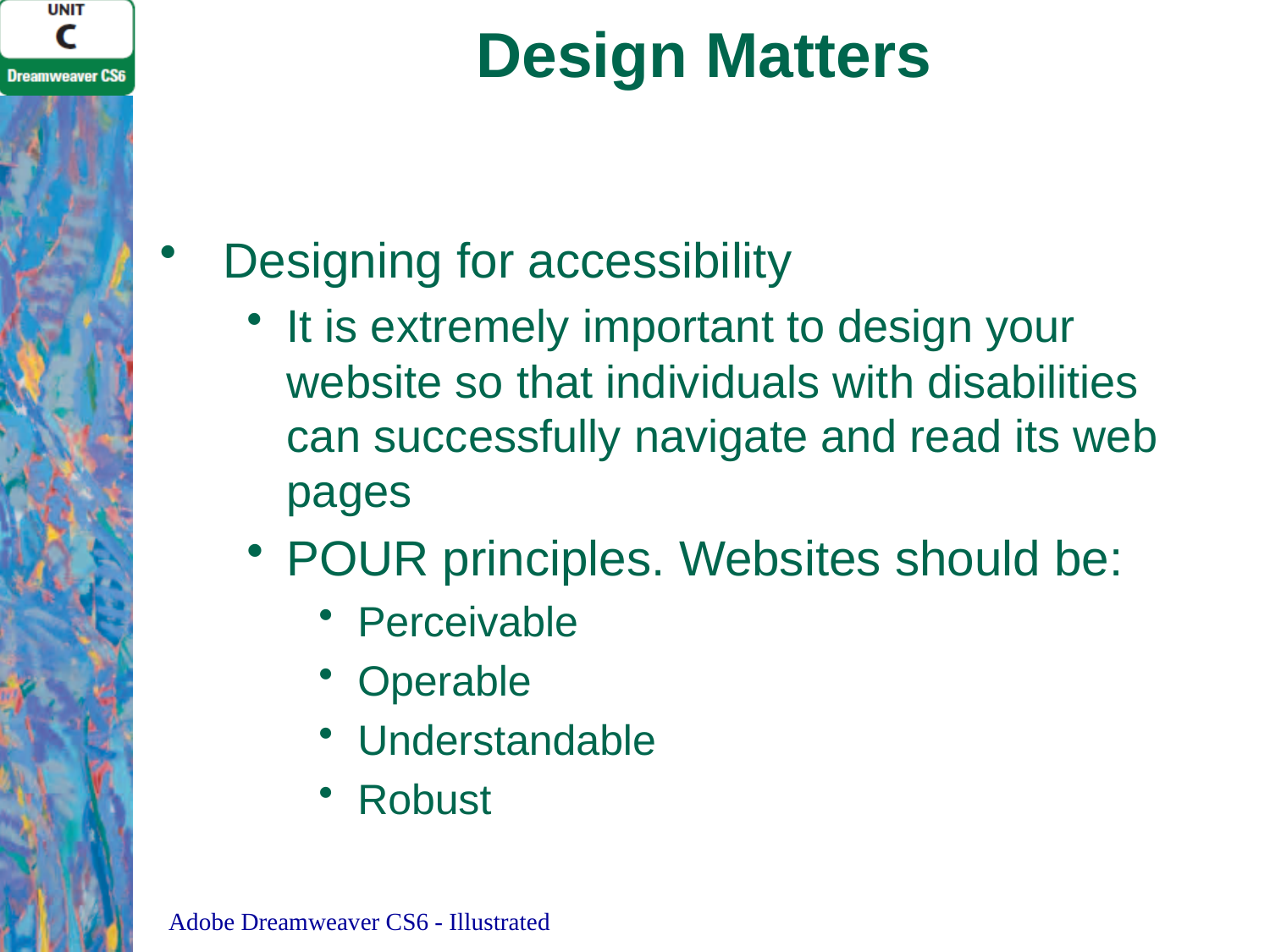

# Design Matters
Designing for accessibility
It is extremely important to design your website so that individuals with disabilities can successfully navigate and read its web pages
POUR principles. Websites should be:
Perceivable
Operable
Understandable
Robust
Adobe Dreamweaver CS6 - Illustrated